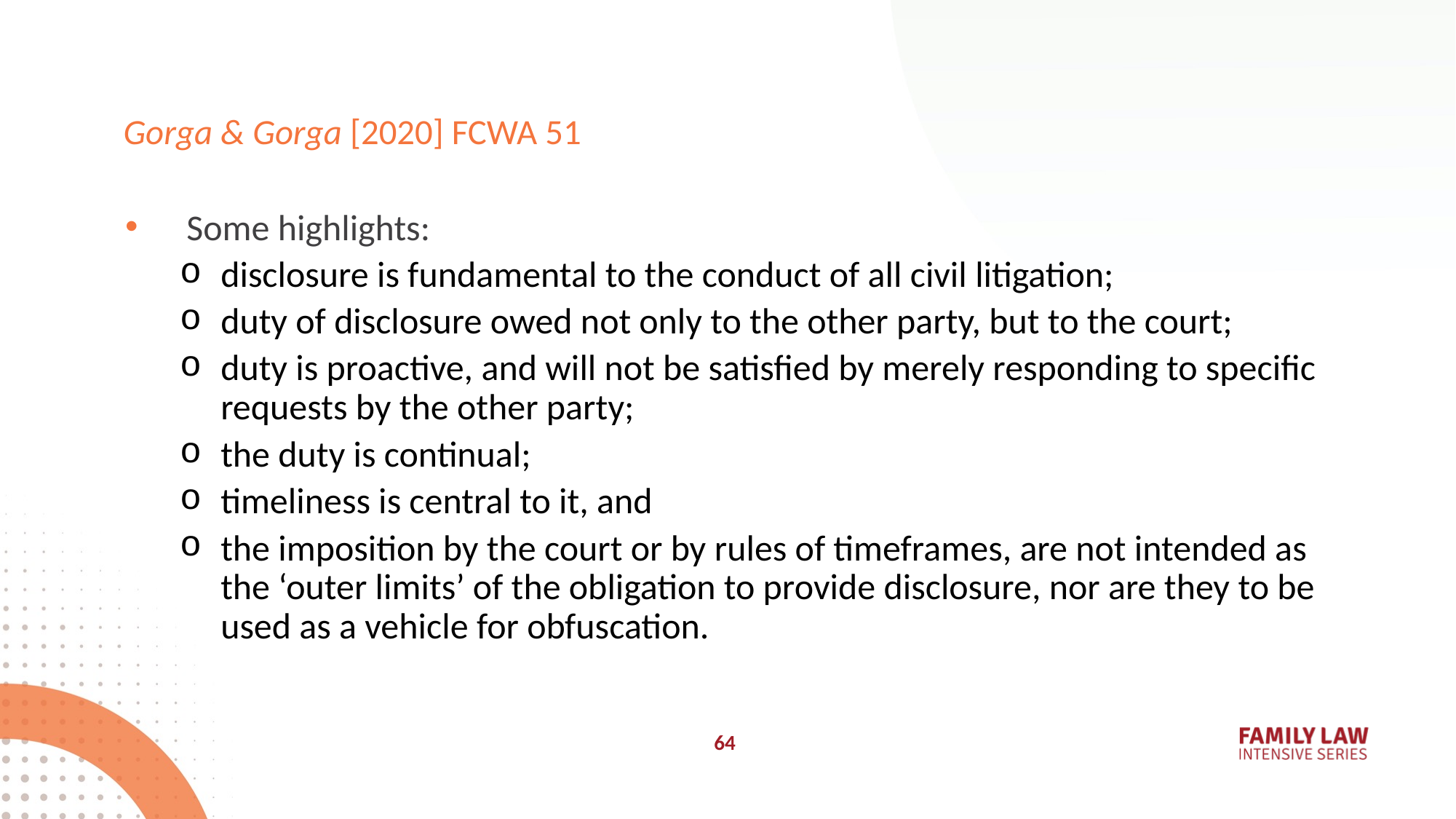

# Gorga & Gorga [2020] FCWA 51
Some highlights:
disclosure is fundamental to the conduct of all civil litigation;
duty of disclosure owed not only to the other party, but to the court;
duty is proactive, and will not be satisfied by merely responding to specific requests by the other party;
the duty is continual;
timeliness is central to it, and
the imposition by the court or by rules of timeframes, are not intended as the ‘outer limits’ of the obligation to provide disclosure, nor are they to be used as a vehicle for obfuscation.